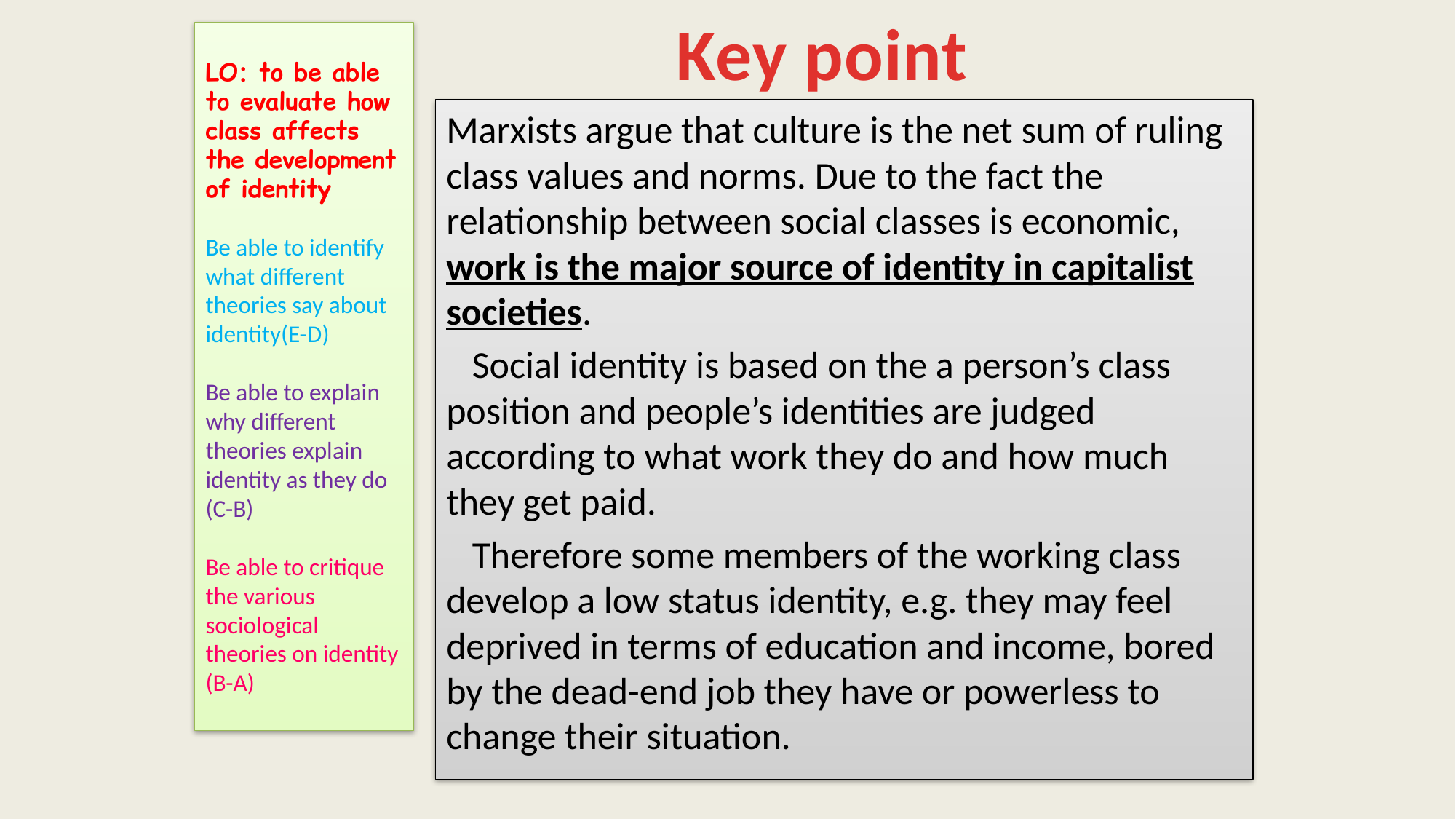

Key point

LO: to be able to evaluate how class affects the development of identity

Be able to identify what different theories say about identity(E-D)

Be able to explain why different theories explain identity as they do (C-B)

Be able to critique the various sociological theories on identity (B-A)

Marxists argue that culture is the net sum of ruling class values and norms. Due to the fact the relationship between social classes is economic, work is the major source of identity in capitalist societies.
   Social identity is based on the a person’s class position and people’s identities are judged according to what work they do and how much they get paid.
   Therefore some members of the working class develop a low status identity, e.g. they may feel deprived in terms of education and income, bored by the dead-end job they have or powerless to change their situation.